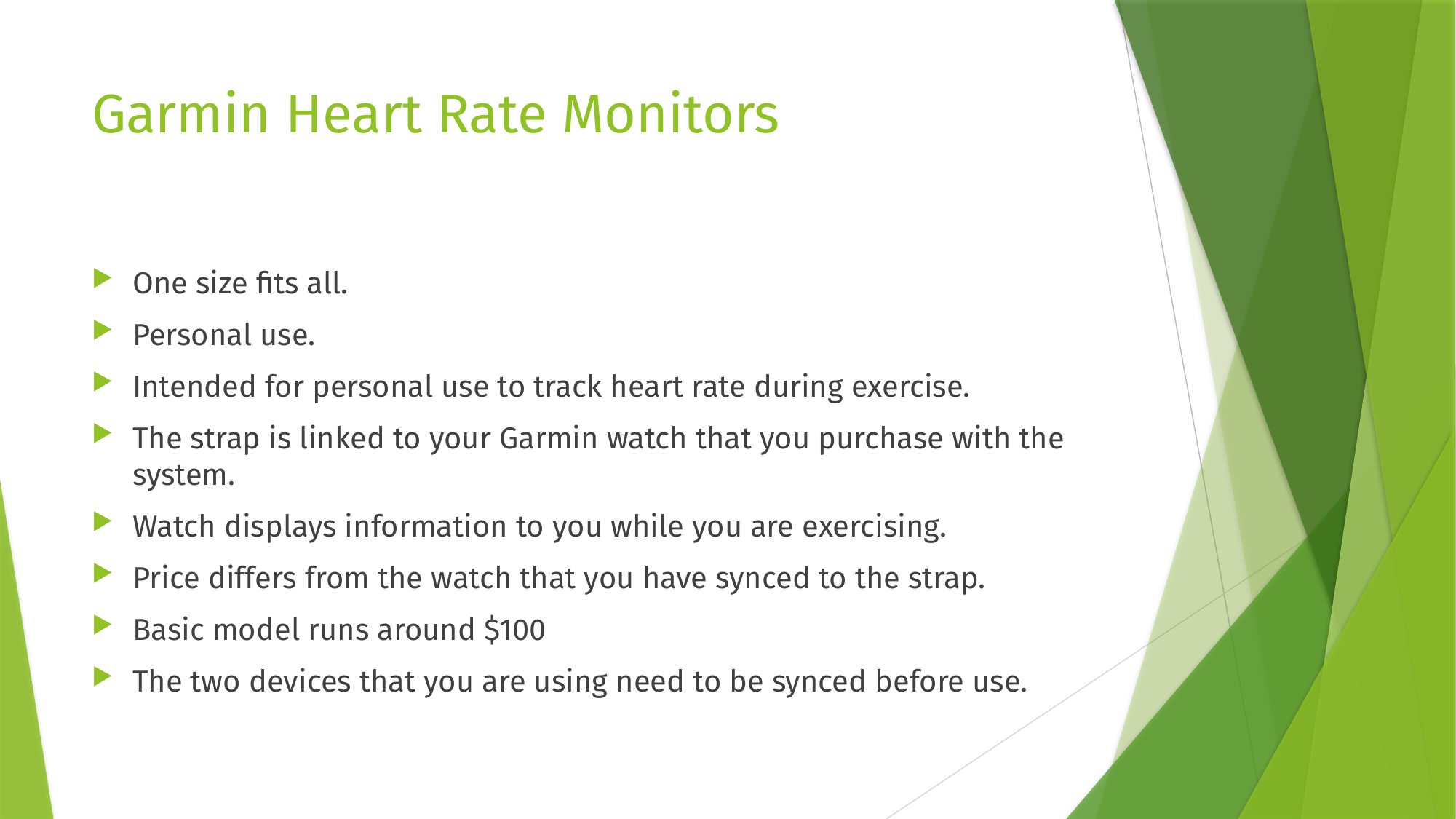

# Garmin Heart Rate Monitors
One size fits all.
Personal use.
Intended for personal use to track heart rate during exercise.
The strap is linked to your Garmin watch that you purchase with the system.
Watch displays information to you while you are exercising.
Price differs from the watch that you have synced to the strap.
Basic model runs around $100
The two devices that you are using need to be synced before use.